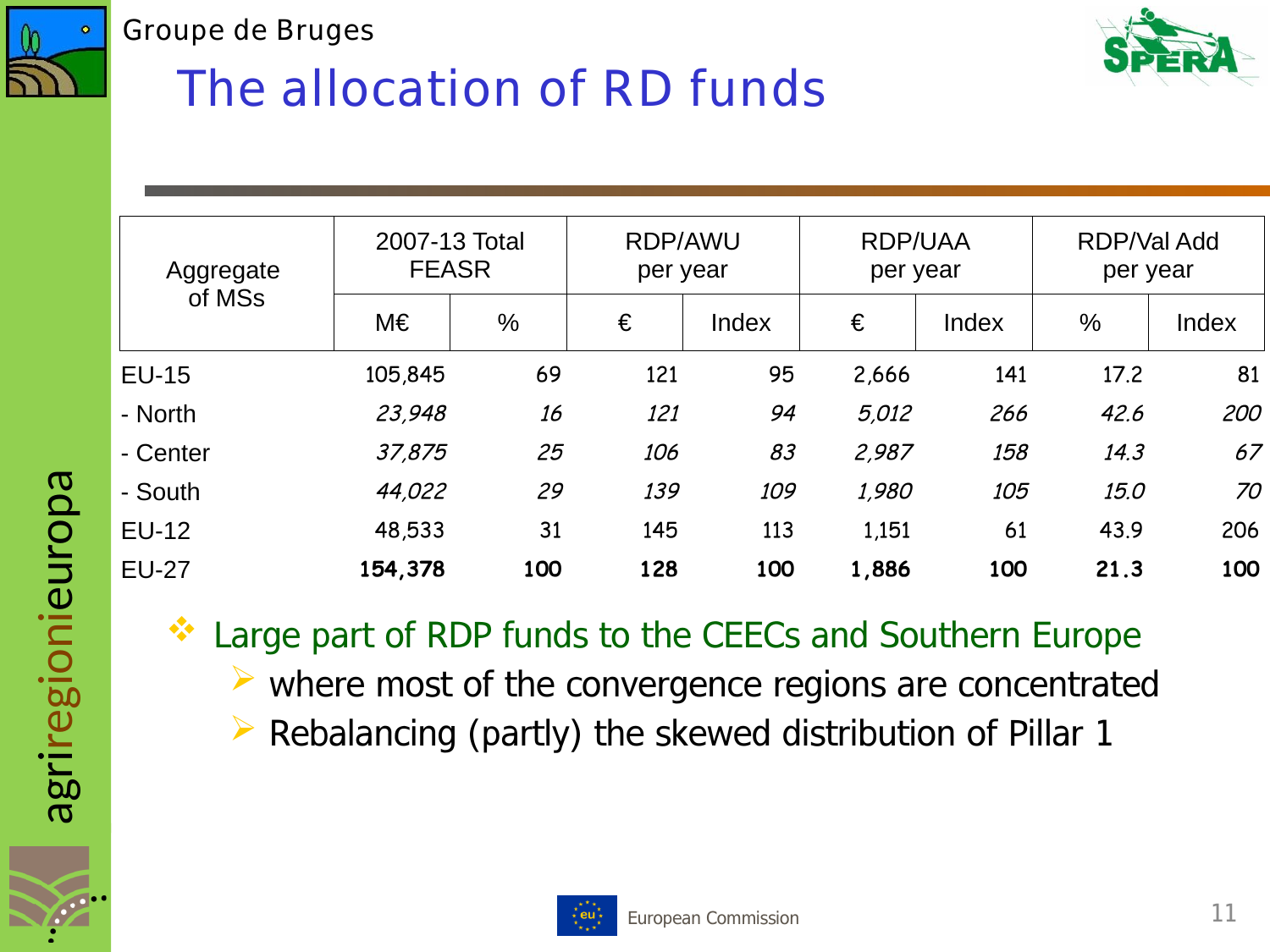

# The allocation of RD funds
| Aggregate of MSs | 2007-13 Total FEASR |  | RDP/AWU per year |  | RDP/UAA per year |  | RDP/Val Add per year |  |
| --- | --- | --- | --- | --- | --- | --- | --- | --- |
|  | M€ | % | € | Index | € | Index | % | Index |
| EU-15 | 105,845 | 69 | 121 | 95 | 2,666 | 141 | 17.2 | 81 |
| - North | 23,948 | 16 | 121 | 94 | 5,012 | 266 | 42.6 | 200 |
| - Center | 37,875 | 25 | 106 | 83 | 2,987 | 158 | 14.3 | 67 |
| - South | 44,022 | 29 | 139 | 109 | 1,980 | 105 | 15.0 | 70 |
| EU-12 | 48,533 | 31 | 145 | 113 | 1,151 | 61 | 43.9 | 206 |
| EU-27 | 154,378 | 100 | 128 | 100 | 1,886 | 100 | 21.3 | 100 |
Large part of RDP funds to the CEECs and Southern Europe
where most of the convergence regions are concentrated
Rebalancing (partly) the skewed distribution of Pillar 1
11